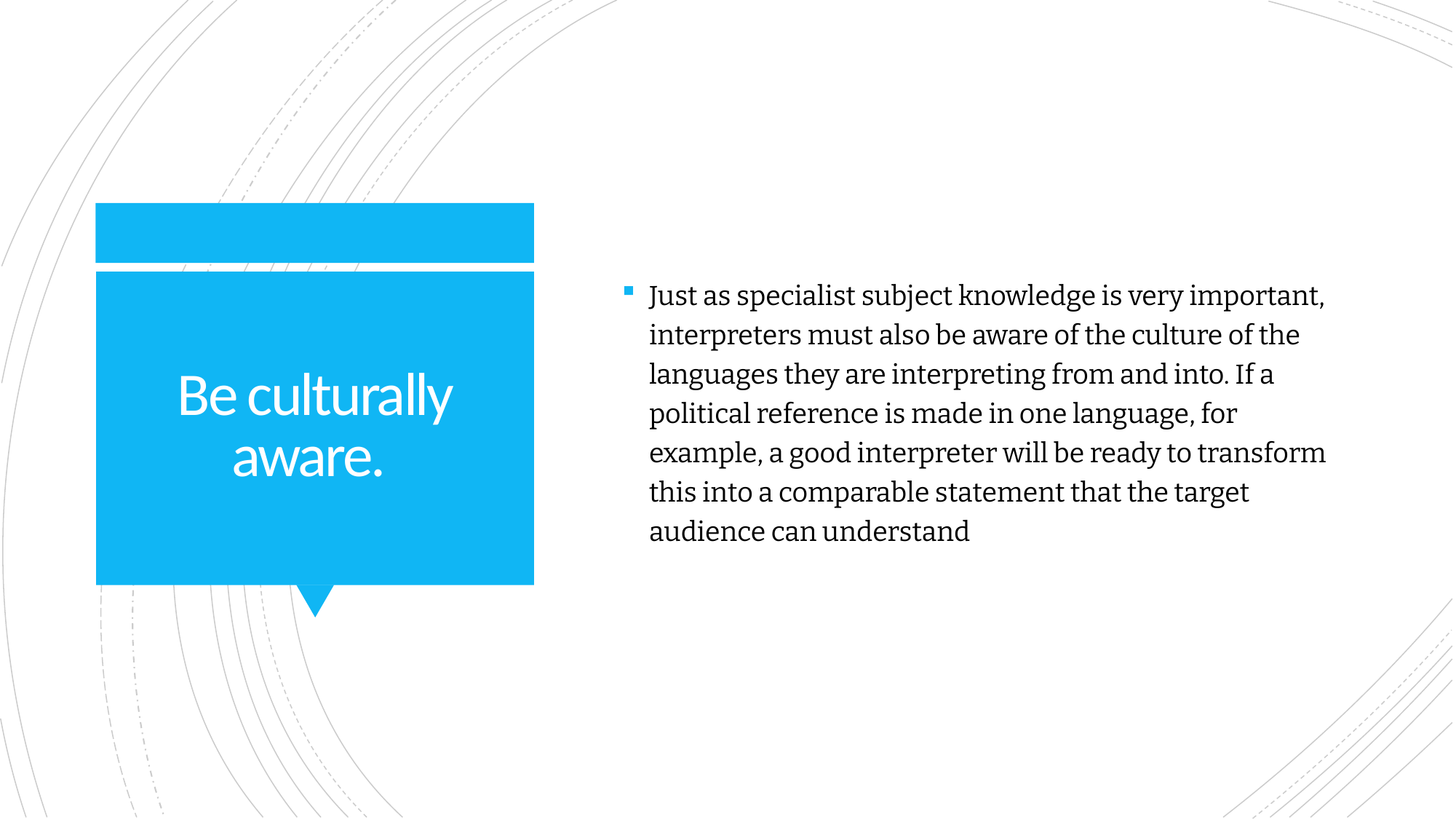

Just as specialist subject knowledge is very important, interpreters must also be aware of the culture of the languages they are interpreting from and into. If a political reference is made in one language, for example, a good interpreter will be ready to transform this into a comparable statement that the target audience can understand
# Be culturally aware.